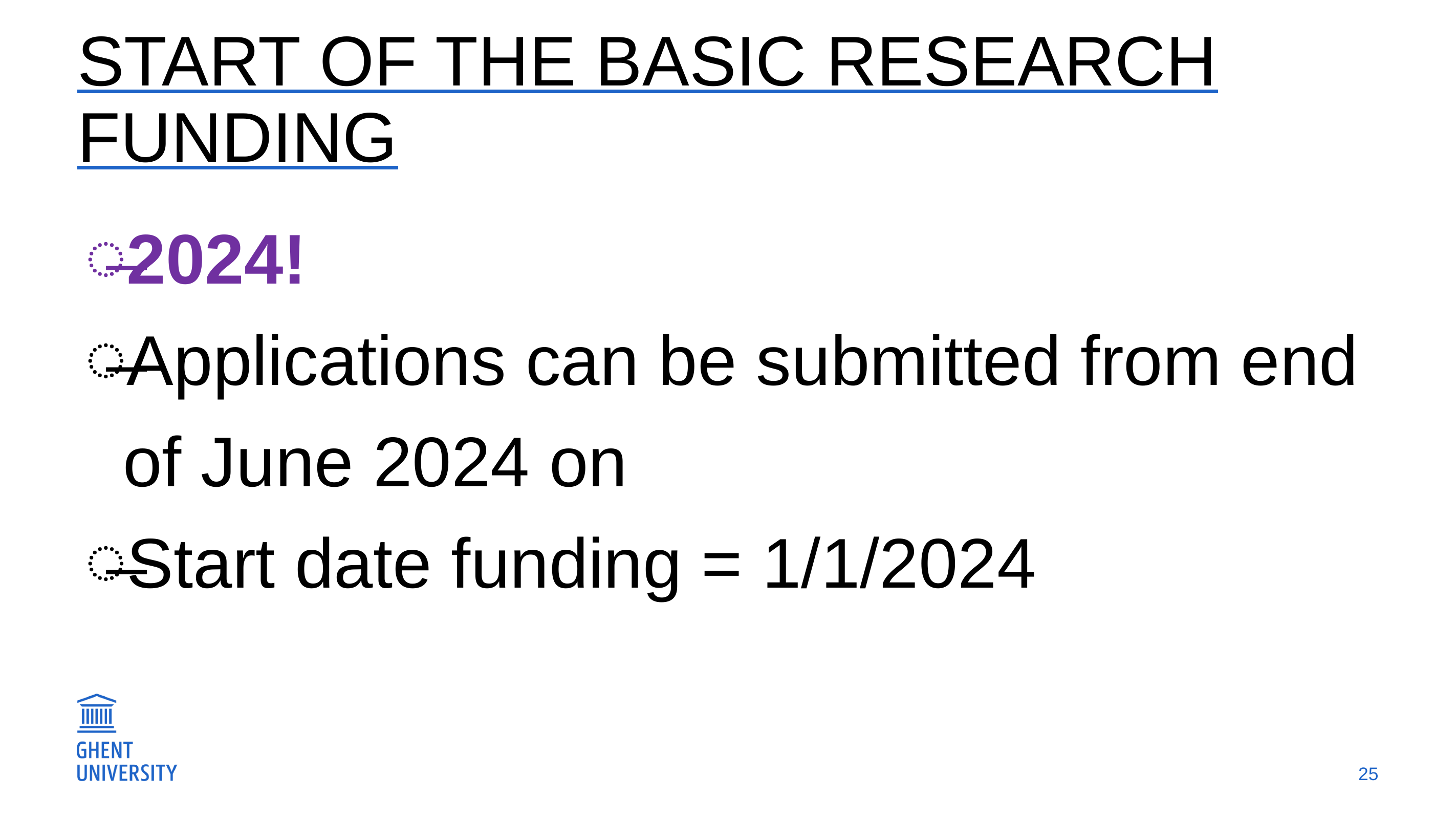

# Start of the basic research funding
2024!
Applications can be submitted from end of June 2024 on
Start date funding = 1/1/2024

25